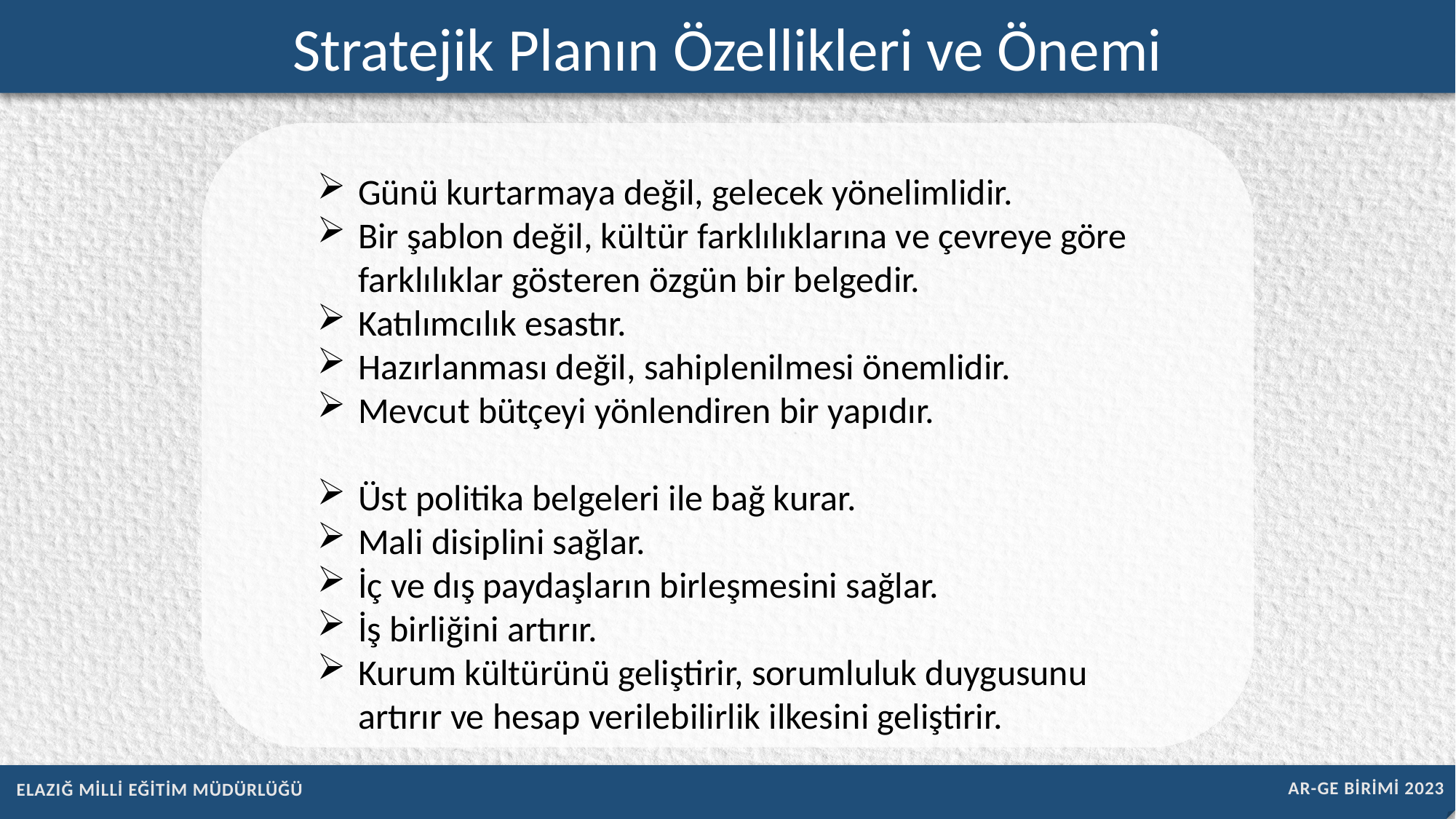

Stratejik Planın Özellikleri ve Önemi

Günü kurtarmaya değil, gelecek yönelimlidir.
Bir şablon değil, kültür farklılıklarına ve çevreye göre farklılıklar gösteren özgün bir belgedir.
Katılımcılık esastır.
Hazırlanması değil, sahiplenilmesi önemlidir.
Mevcut bütçeyi yönlendiren bir yapıdır.

Üst politika belgeleri ile bağ kurar.
Mali disiplini sağlar.
İç ve dış paydaşların birleşmesini sağlar.
İş birliğini artırır.
Kurum kültürünü geliştirir, sorumluluk duygusunu artırır ve hesap verilebilirlik ilkesini geliştirir.
AR-GE BİRİMİ 2023
ELAZIĞ MİLLİ EĞİTİM MÜDÜRLÜĞÜ